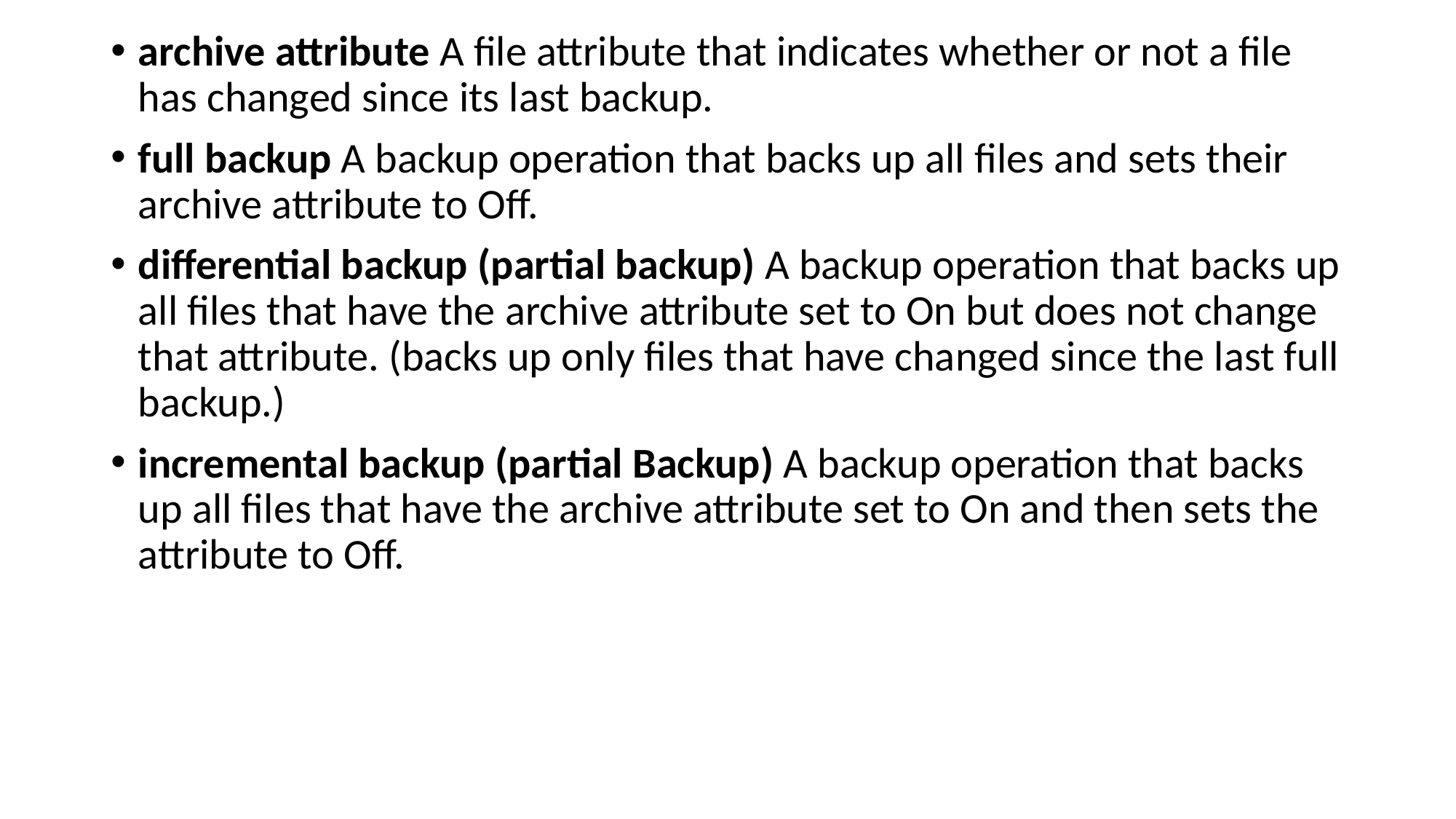

archive attribute A file attribute that indicates whether or not a file has changed since its last backup.
full backup A backup operation that backs up all files and sets their archive attribute to Off.
differential backup (partial backup) A backup operation that backs up all files that have the archive attribute set to On but does not change that attribute. (backs up only files that have changed since the last full backup.)
incremental backup (partial Backup) A backup operation that backs up all files that have the archive attribute set to On and then sets the attribute to Off.